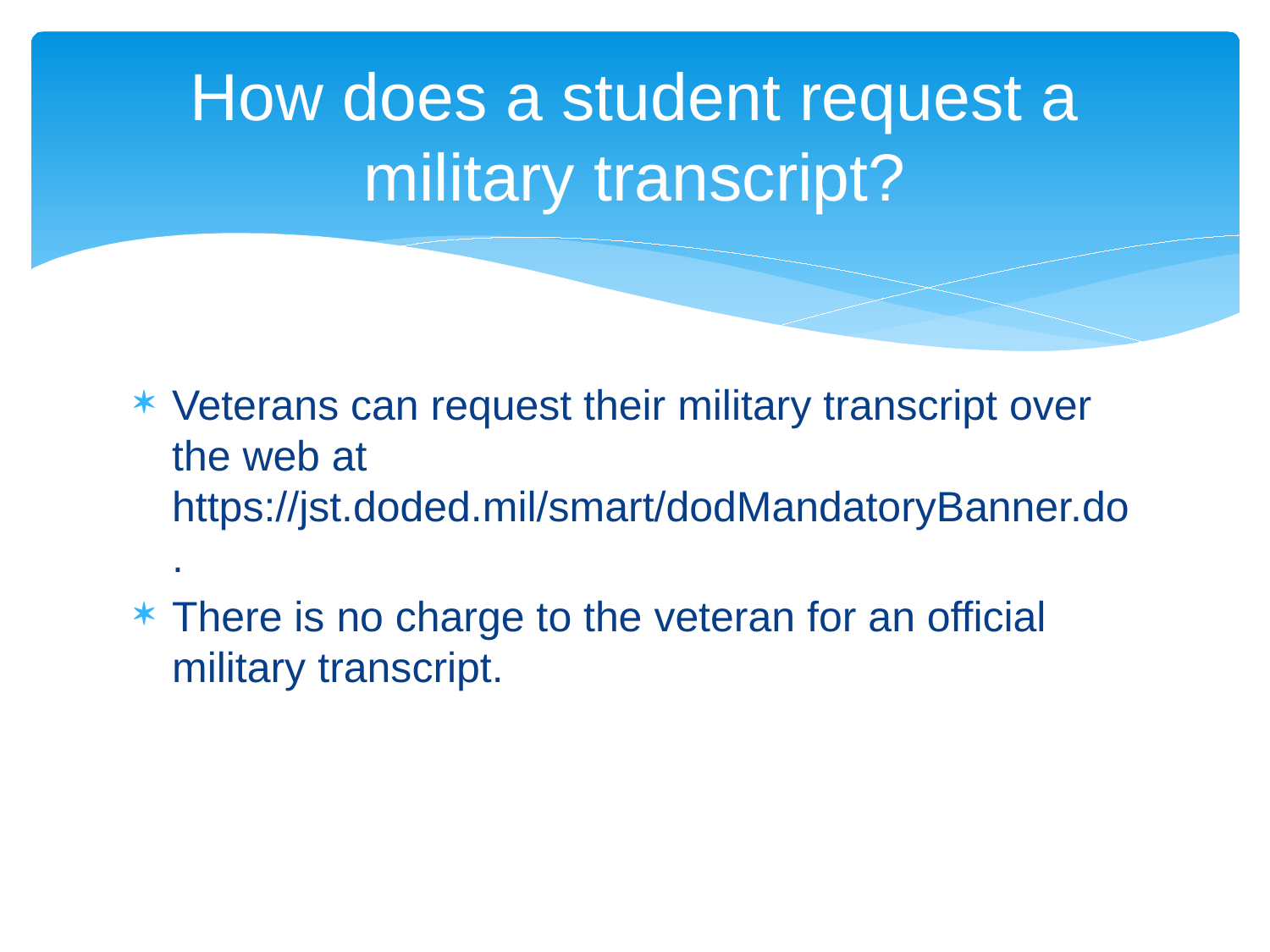

# How does a student request a military transcript?
Veterans can request their military transcript over the web at https://jst.doded.mil/smart/dodMandatoryBanner.do.
There is no charge to the veteran for an official military transcript.